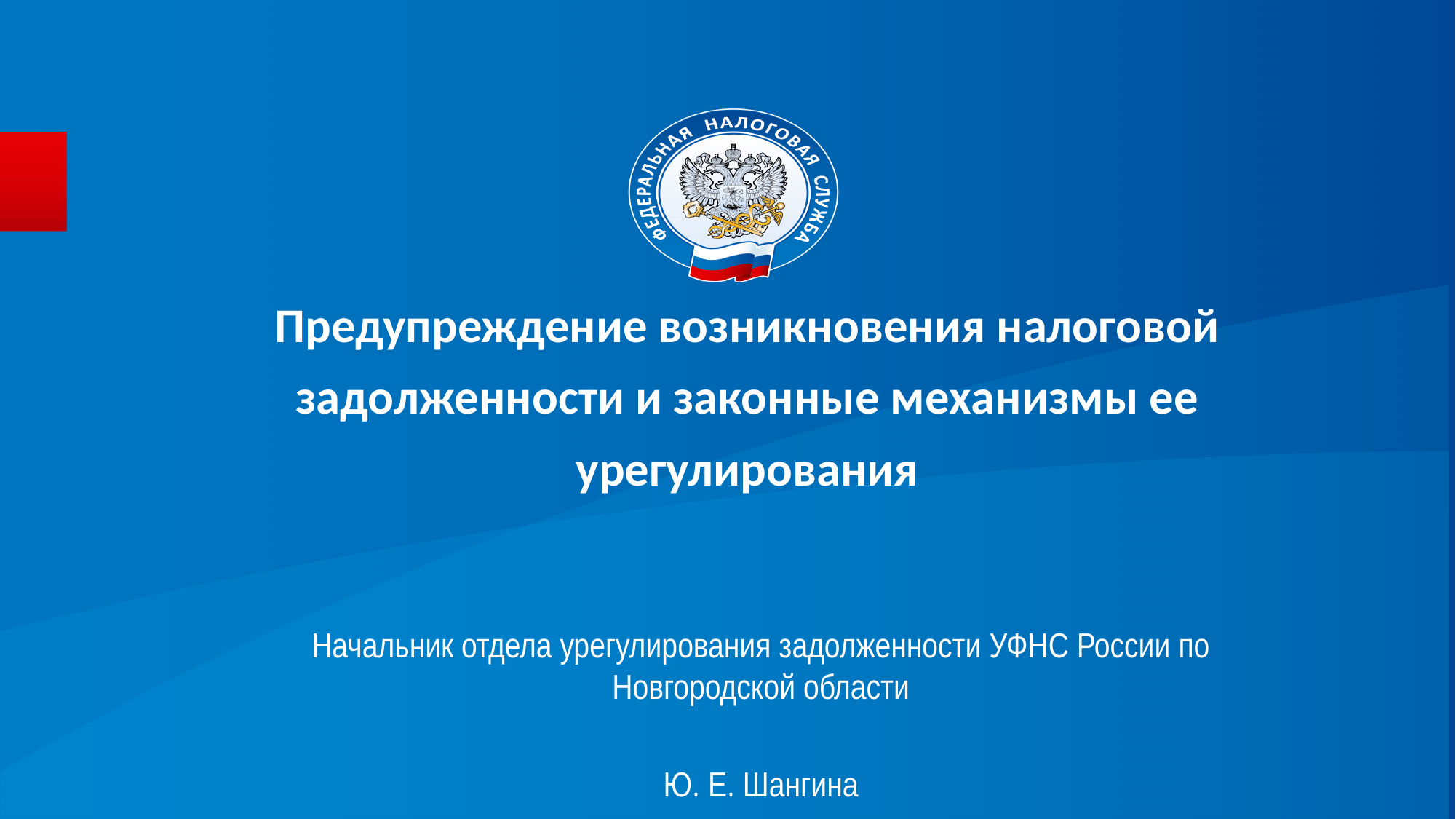

# Предупреждение возникновения налоговой задолженности и законные механизмы ее урегулирования

Начальник отдела урегулирования задолженности УФНС России по Новгородской области

Ю. Е. Шангина